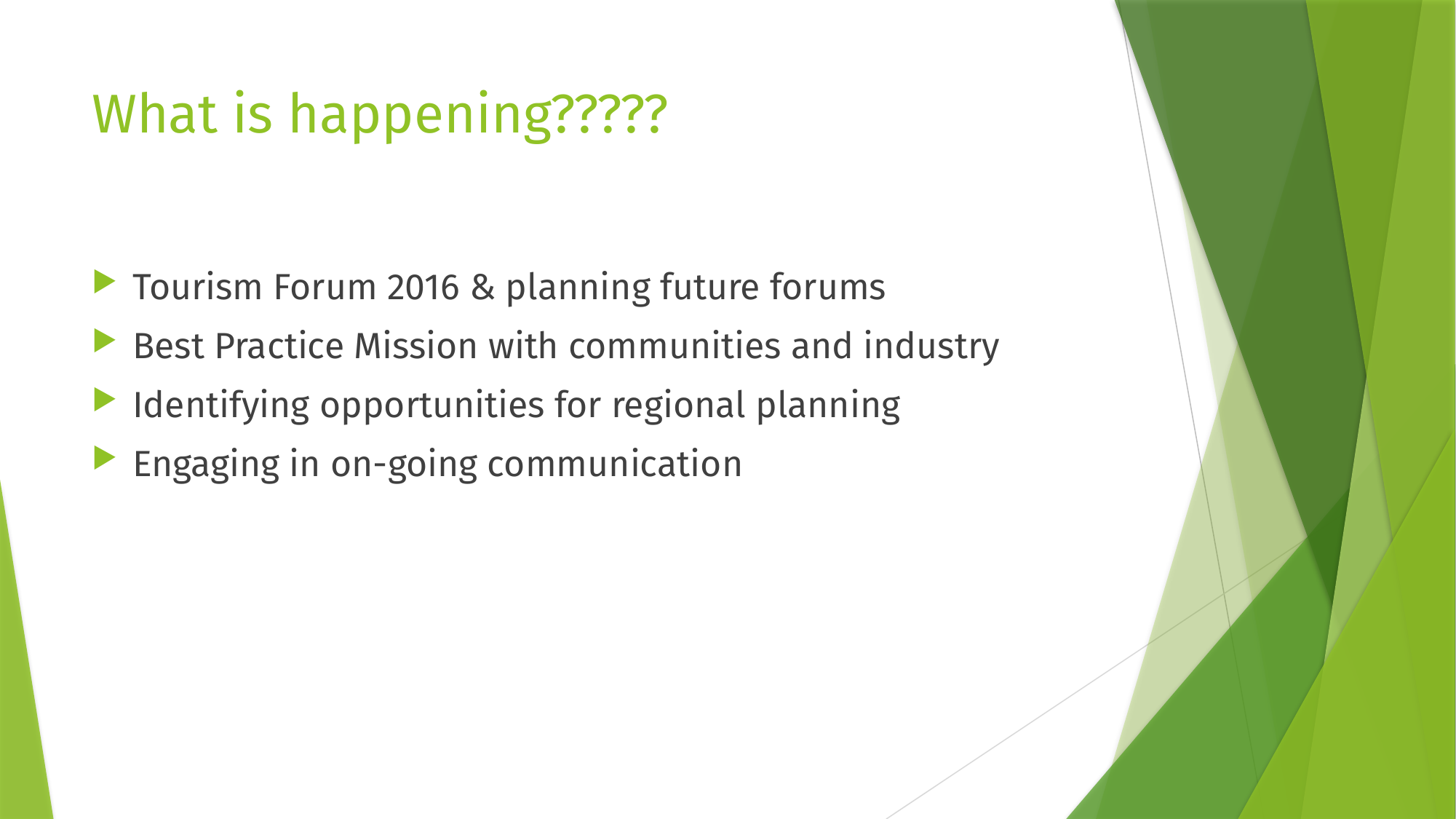

# What is happening?????
Tourism Forum 2016 & planning future forums
Best Practice Mission with communities and industry
Identifying opportunities for regional planning
Engaging in on-going communication